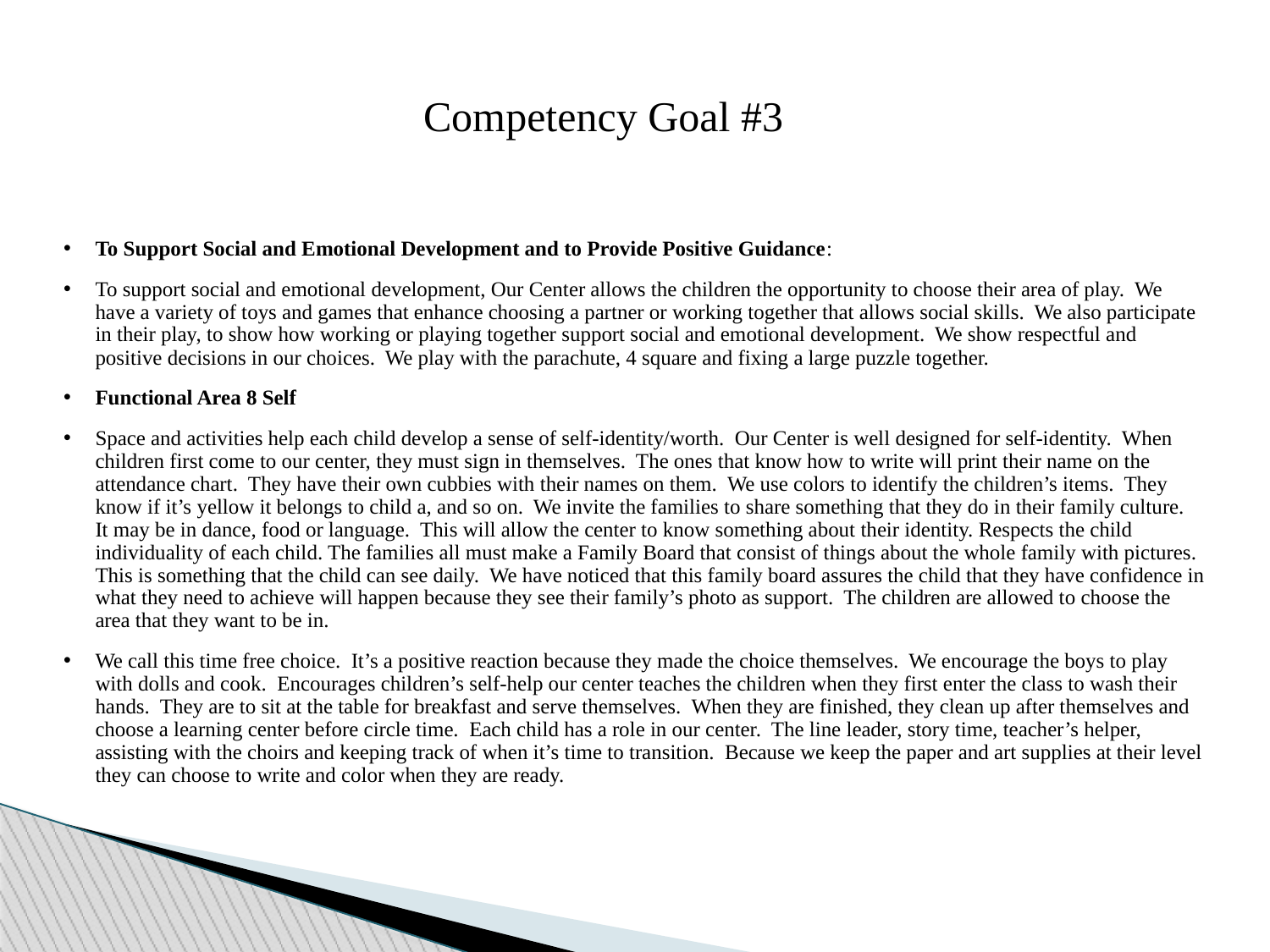

# Competency Goal #3
To Support Social and Emotional Development and to Provide Positive Guidance:
To support social and emotional development, Our Center allows the children the opportunity to choose their area of play.  We have a variety of toys and games that enhance choosing a partner or working together that allows social skills.  We also participate in their play, to show how working or playing together support social and emotional development.  We show respectful and positive decisions in our choices.  We play with the parachute, 4 square and fixing a large puzzle together.
Functional Area 8 Self
Space and activities help each child develop a sense of self-identity/worth.  Our Center is well designed for self-identity.  When children first come to our center, they must sign in themselves.  The ones that know how to write will print their name on the attendance chart.  They have their own cubbies with their names on them.  We use colors to identify the children’s items.  They know if it’s yellow it belongs to child a, and so on.  We invite the families to share something that they do in their family culture.  It may be in dance, food or language.  This will allow the center to know something about their identity. Respects the child individuality of each child. The families all must make a Family Board that consist of things about the whole family with pictures.  This is something that the child can see daily.  We have noticed that this family board assures the child that they have confidence in what they need to achieve will happen because they see their family’s photo as support.  The children are allowed to choose the area that they want to be in.
We call this time free choice.  It’s a positive reaction because they made the choice themselves.  We encourage the boys to play with dolls and cook.  Encourages children’s self-help our center teaches the children when they first enter the class to wash their hands.  They are to sit at the table for breakfast and serve themselves.  When they are finished, they clean up after themselves and choose a learning center before circle time.  Each child has a role in our center.  The line leader, story time, teacher’s helper, assisting with the choirs and keeping track of when it’s time to transition.  Because we keep the paper and art supplies at their level they can choose to write and color when they are ready.